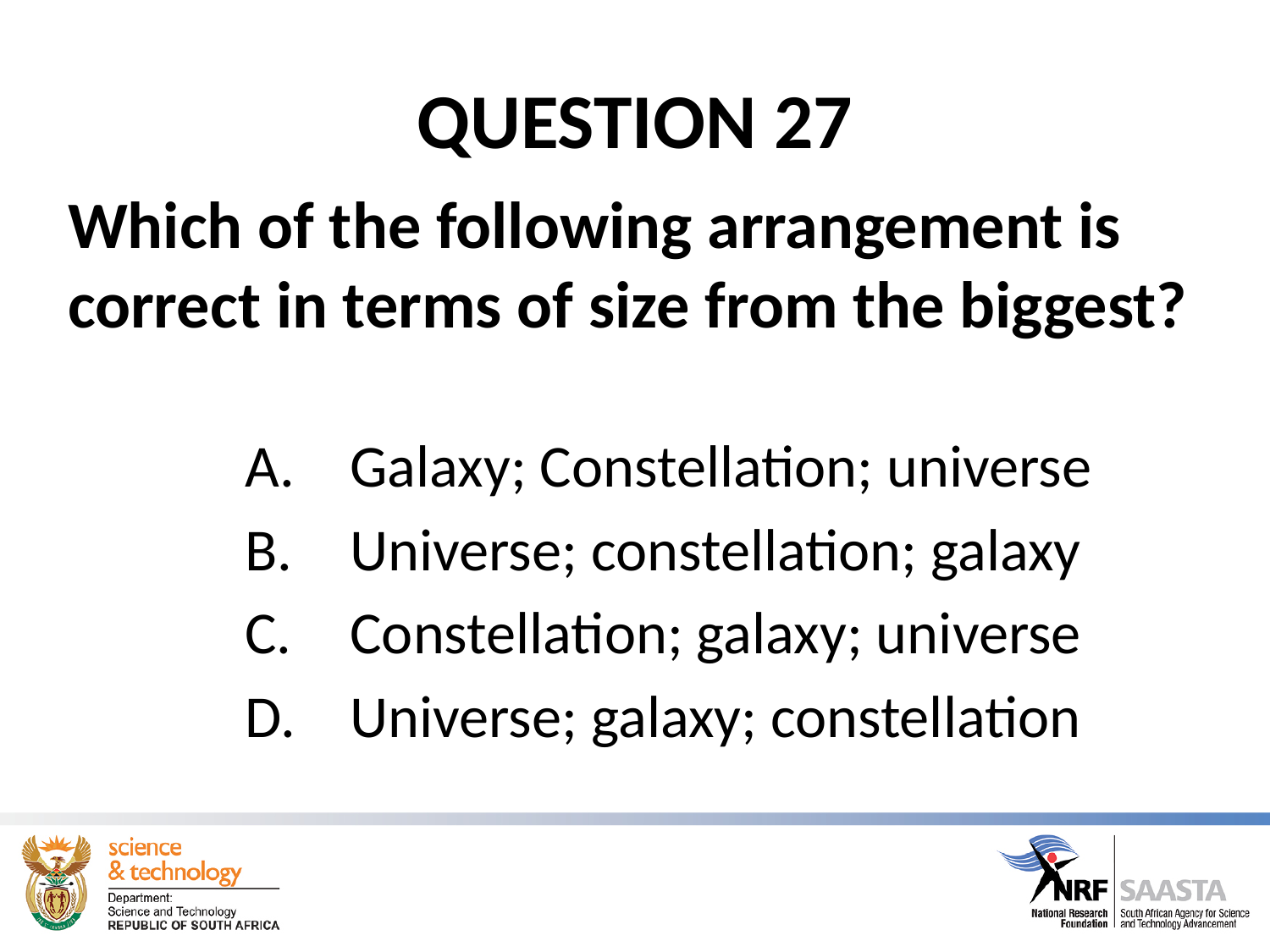

# QUESTION 27
Which of the following arrangement is correct in terms of size from the biggest?

Galaxy; Constellation; universe
Universe; constellation; galaxy
Constellation; galaxy; universe
Universe; galaxy; constellation